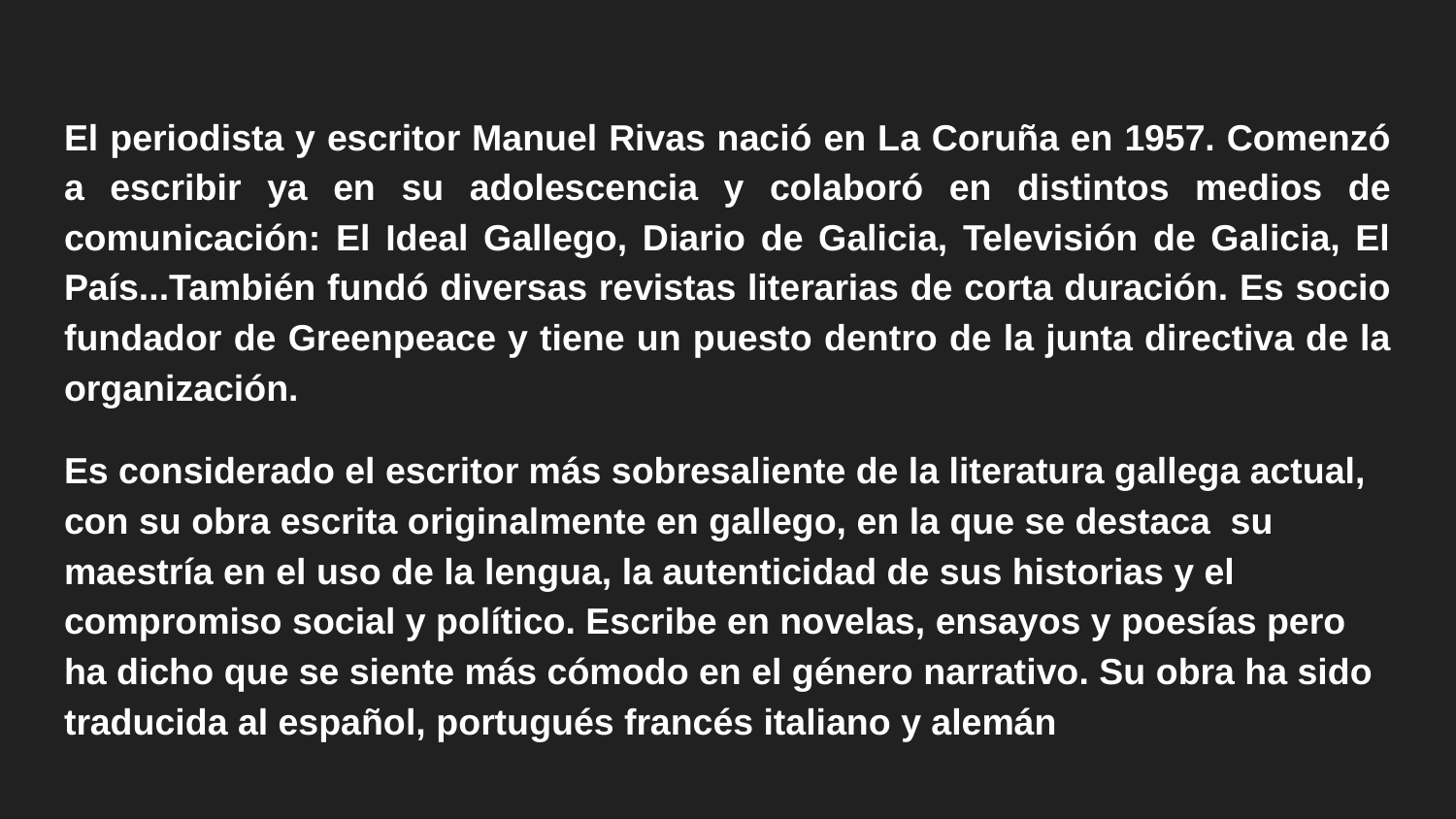

El periodista y escritor Manuel Rivas nació en La Coruña en 1957. Comenzó a escribir ya en su adolescencia y colaboró en distintos medios de comunicación: El Ideal Gallego, Diario de Galicia, Televisión de Galicia, El País...También fundó diversas revistas literarias de corta duración. Es socio fundador de Greenpeace y tiene un puesto dentro de la junta directiva de la organización.
Es considerado el escritor más sobresaliente de la literatura gallega actual, con su obra escrita originalmente en gallego, en la que se destaca  su maestría en el uso de la lengua, la autenticidad de sus historias y el compromiso social y político. Escribe en novelas, ensayos y poesías pero ha dicho que se siente más cómodo en el género narrativo. Su obra ha sido traducida al español, portugués francés italiano y alemán